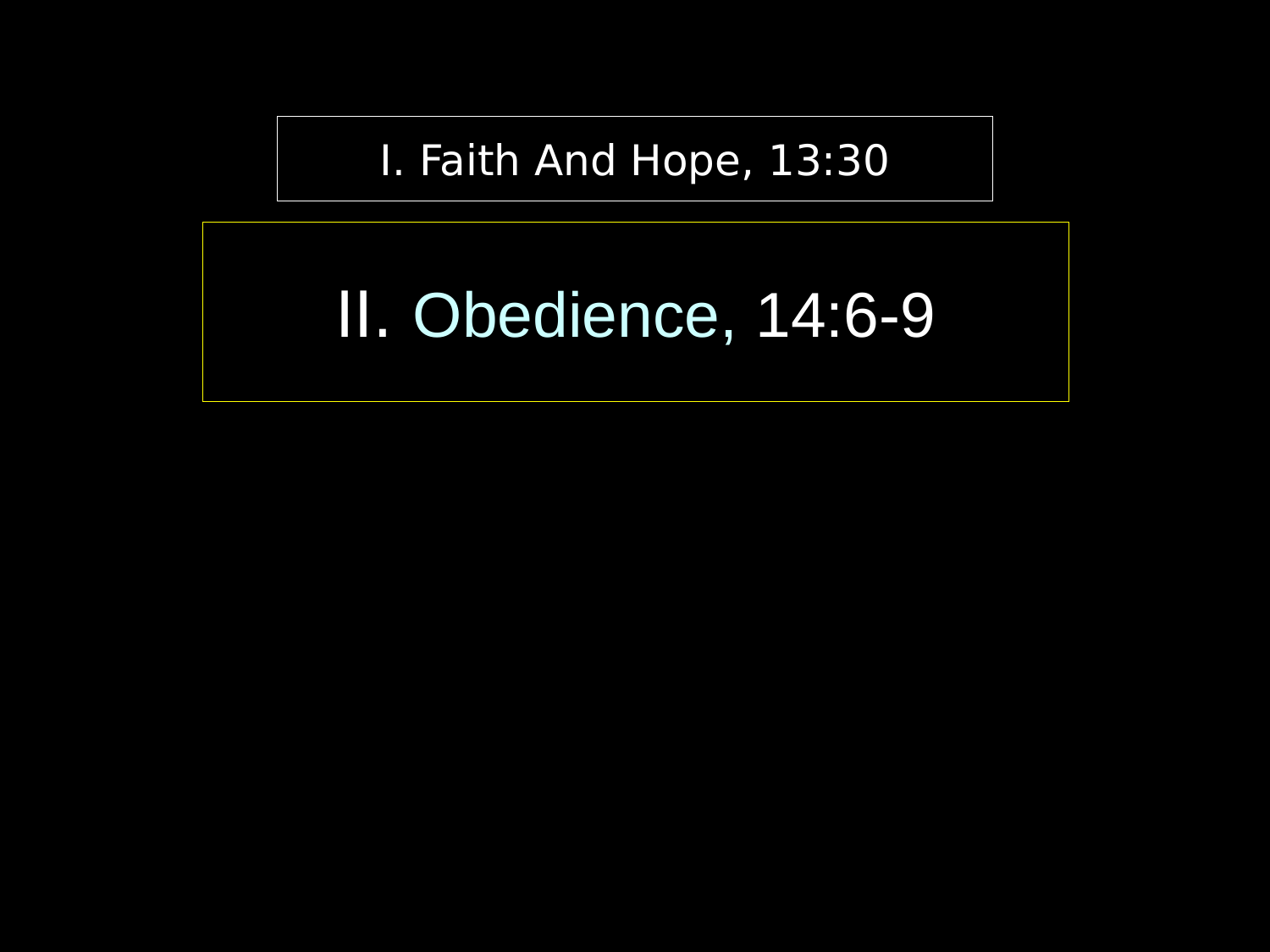

# I. Faith And Hope, 13:30
II. Obedience, 14:6-9